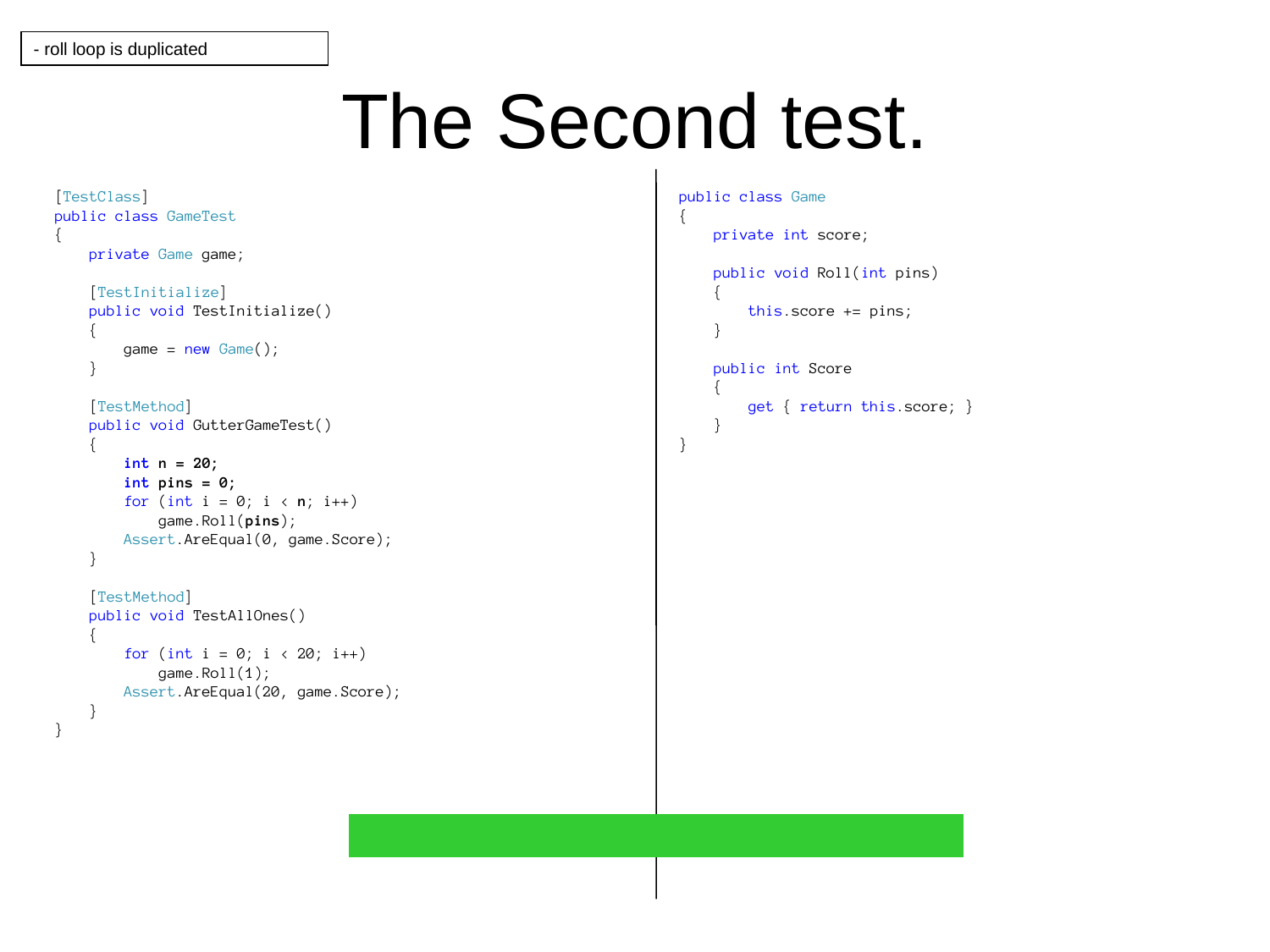

- roll loop is duplicated
# The Second test.

[TestClass]
public class GameTest
{
    private Game game;

    [TestInitialize]
    public void TestInitialize()
    {
        game = new Game();
    }

    [TestMethod]
    public void GutterGameTest()
    {
        int n = 20;
        int pins = 0;
        for (int i = 0; i < n; i++)
            game.Roll(pins);
        Assert.AreEqual(0, game.Score);
    }

    [TestMethod]
    public void TestAllOnes()
    {
        for (int i = 0; i < 20; i++)
            game.Roll(1);
        Assert.AreEqual(20, game.Score);
    }
}
public class Game
{
    private int score;

    public void Roll(int pins)
    {
        this.score += pins;
    }

    public int Score
    {
        get { return this.score; }
    }
}